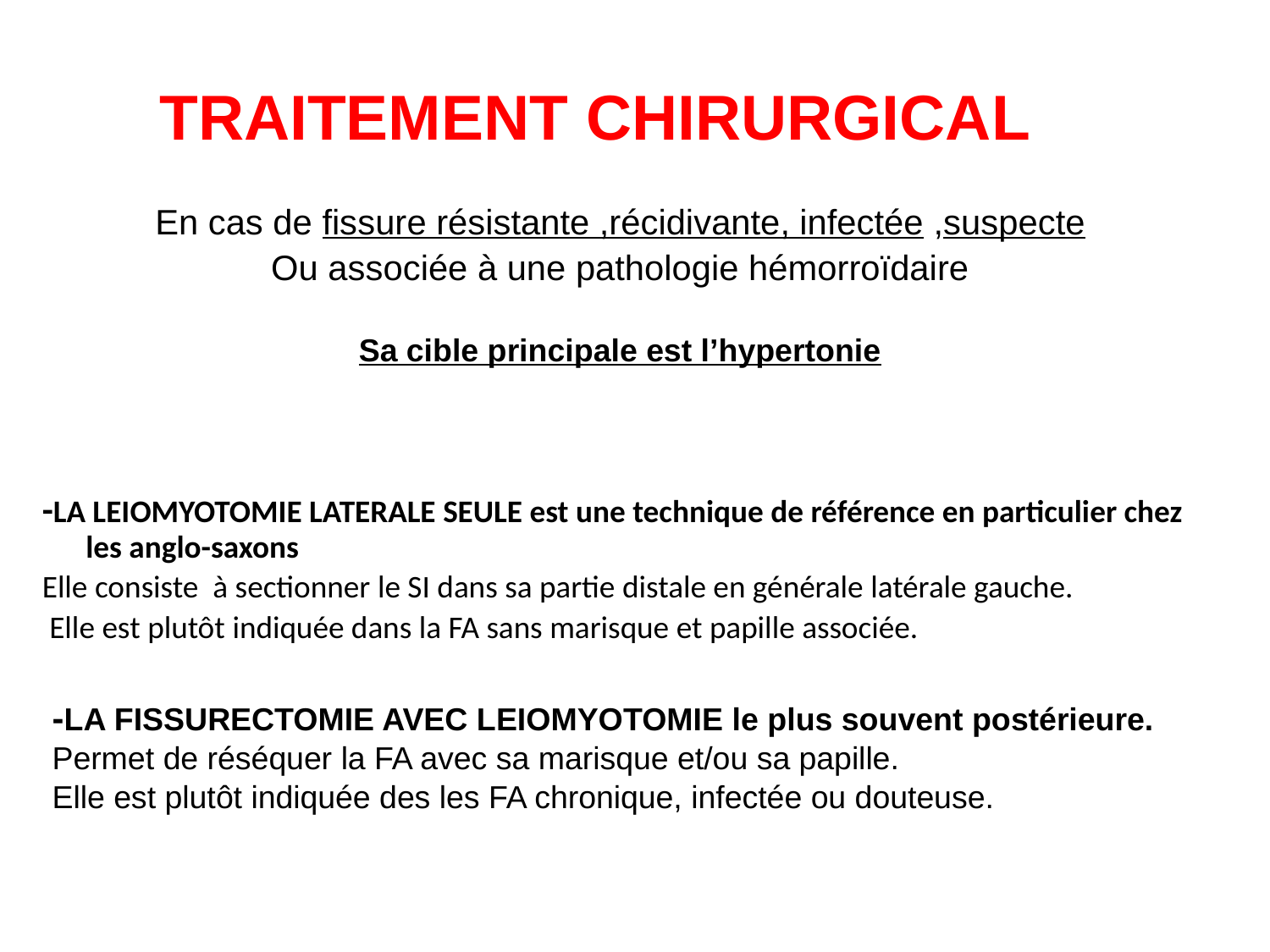

TRAITEMENT CHIRURGICAL
En cas de fissure résistante ,récidivante, infectée ,suspecte
Ou associée à une pathologie hémorroïdaire

Sa cible principale est l’hypertonie

-LA LEIOMYOTOMIE LATERALE SEULE est une technique de référence en particulier chez les anglo-saxons
Elle consiste  à sectionner le SI dans sa partie distale en générale latérale gauche.
 Elle est plutôt indiquée dans la FA sans marisque et papille associée.

-LA FISSURECTOMIE AVEC LEIOMYOTOMIE le plus souvent postérieure.
Permet de réséquer la FA avec sa marisque et/ou sa papille.
Elle est plutôt indiquée des les FA chronique, infectée ou douteuse.